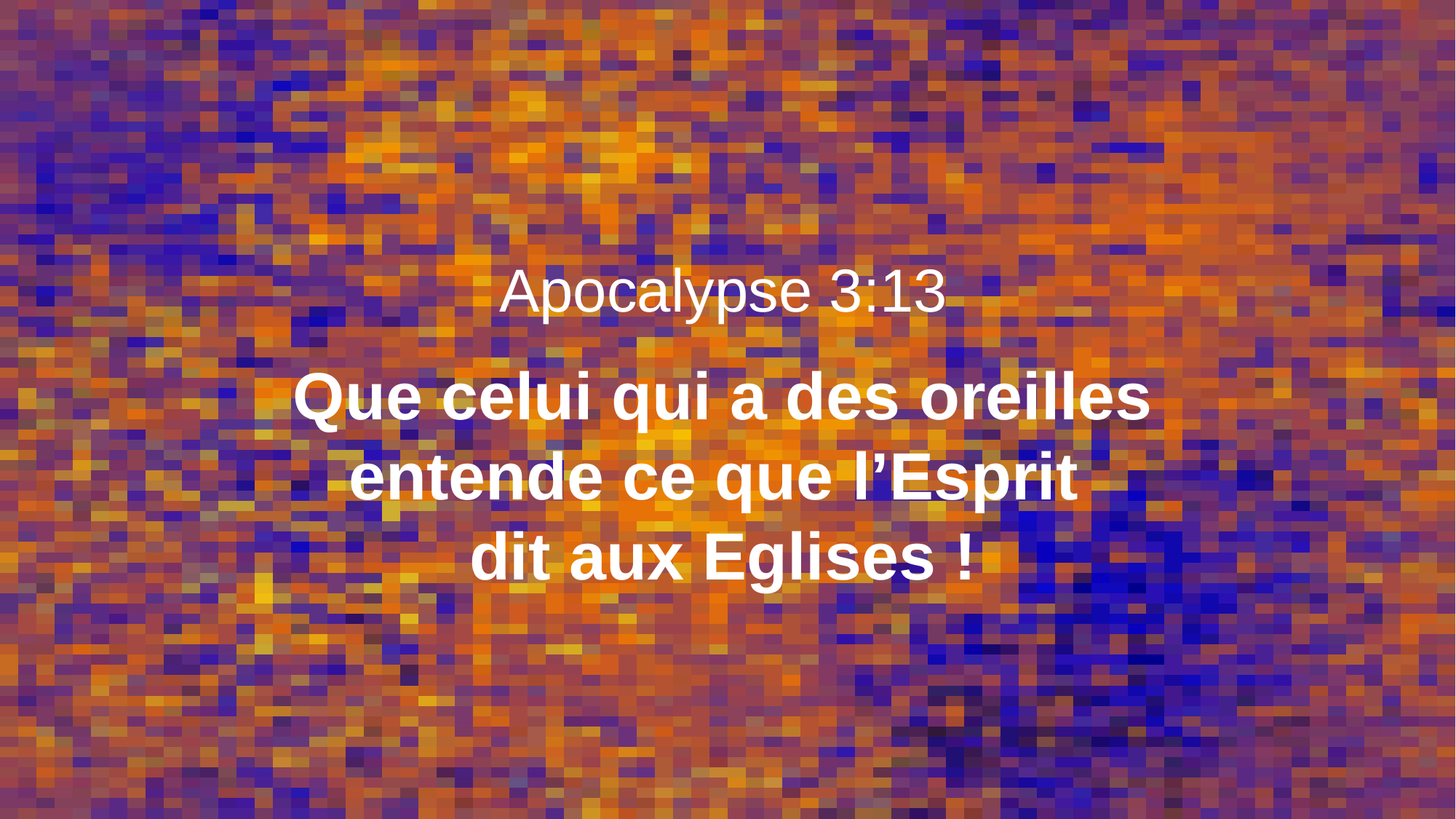

Apocalypse 3:13

Que celui qui a des oreilles entende ce que l’Esprit
dit aux Eglises !